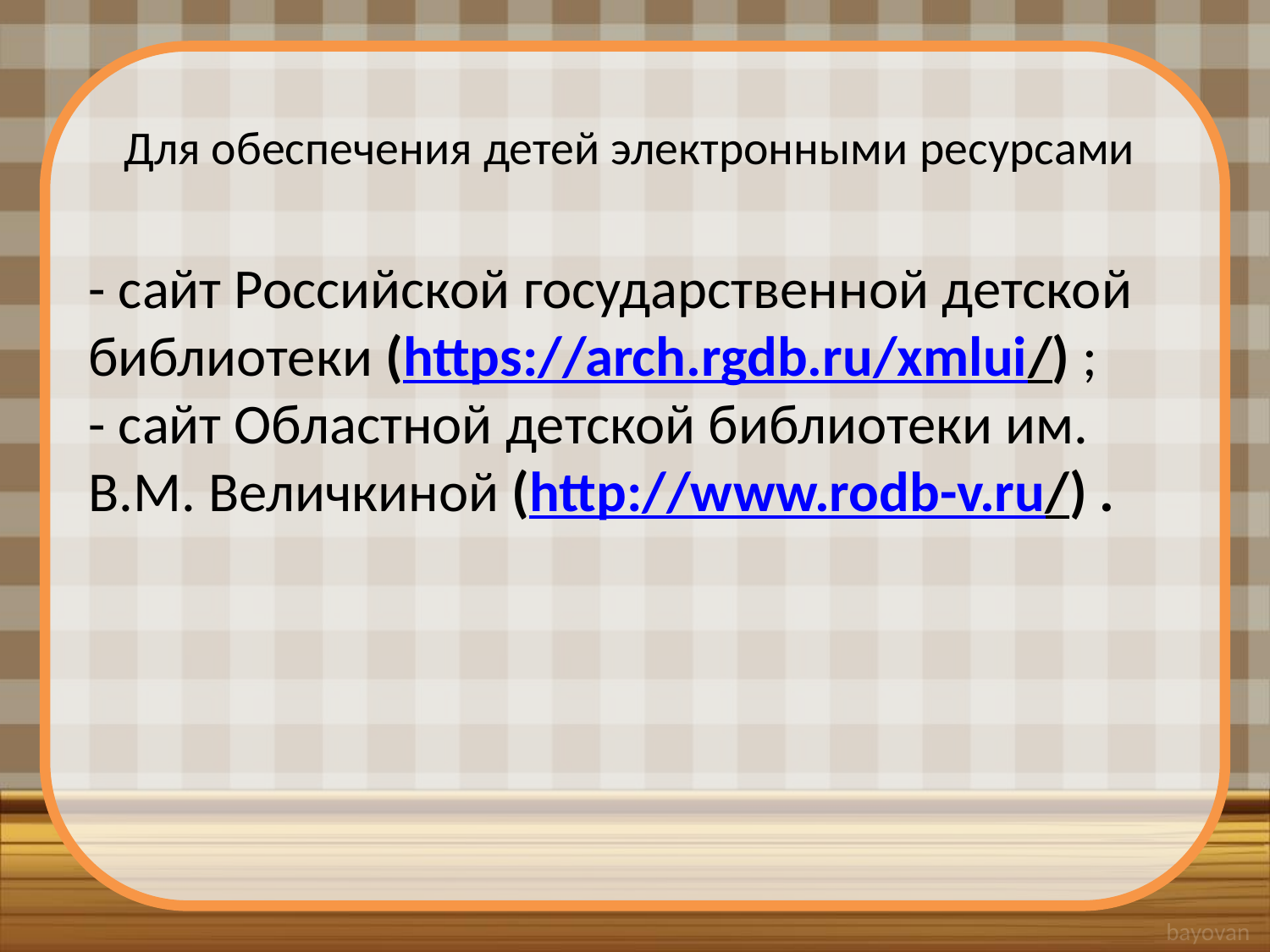

# Для обеспечения детей электронными ресурсами
- сайт Российской государственной детской библиотеки (https://arch.rgdb.ru/xmlui/) ;
- сайт Областной детской библиотеки им. В.М. Величкиной (http://www.rodb-v.ru/) .